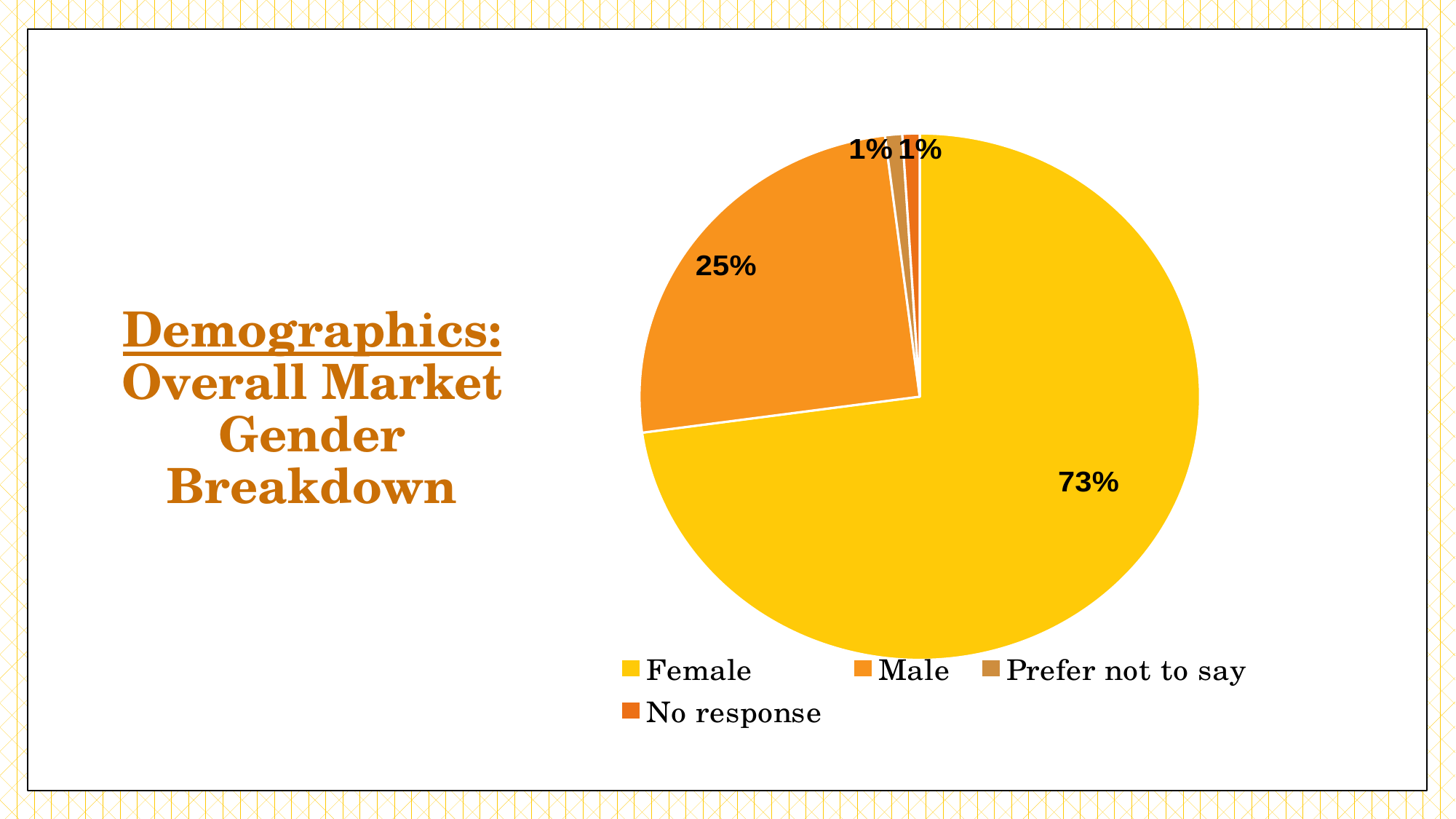

# Demographics: Overall Market Gender Breakdown

### Chart

| Category | Gender |
|---|---|
| Female | 0.733 |
| Male | 0.2537 |
| Prefer not to say | 0.01 |
| No response | 0.01 |